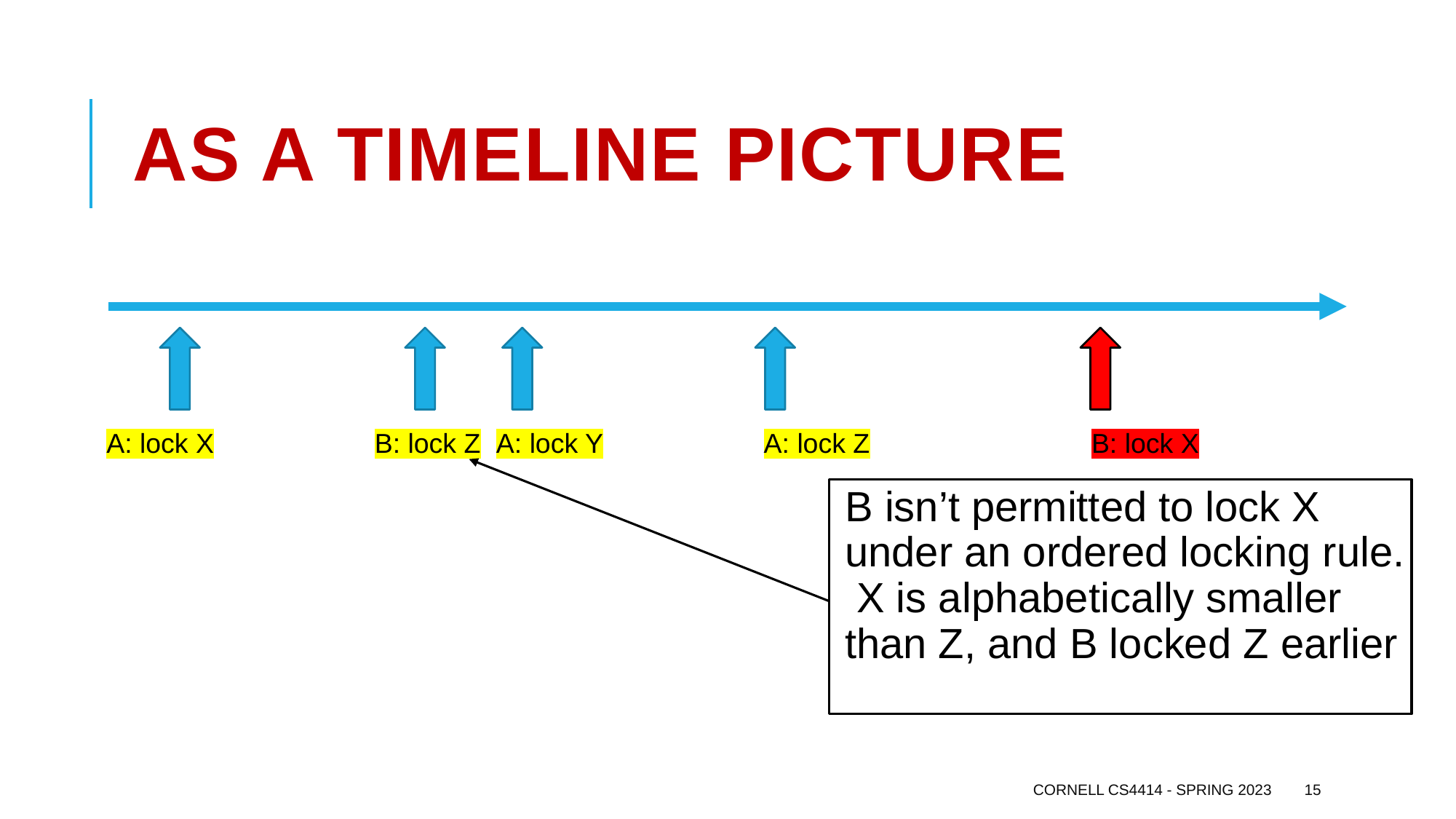

# As a timeline picture

A: lock X                     B: lock Z  A: lock Y                     A: lock Z                             B: lock X
B isn’t permitted to lock X under an ordered locking rule.  X is alphabetically smaller than Z, and B locked Z earlier
Cornell CS4414 - Spring 2023
15